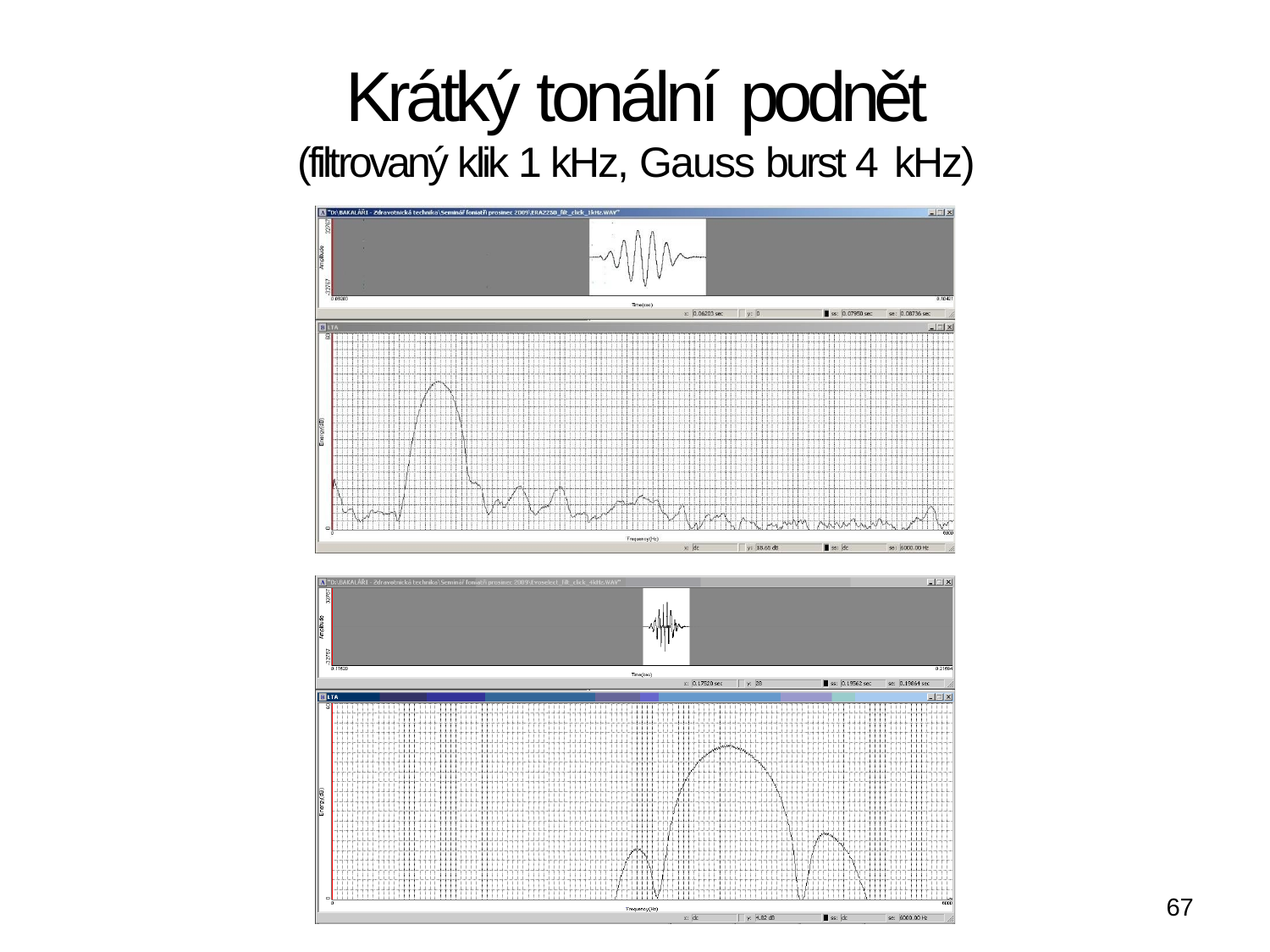

# Krátký tonální podnět (filtrovaný klik 1 kHz, Gauss burst 4 kHz)

67